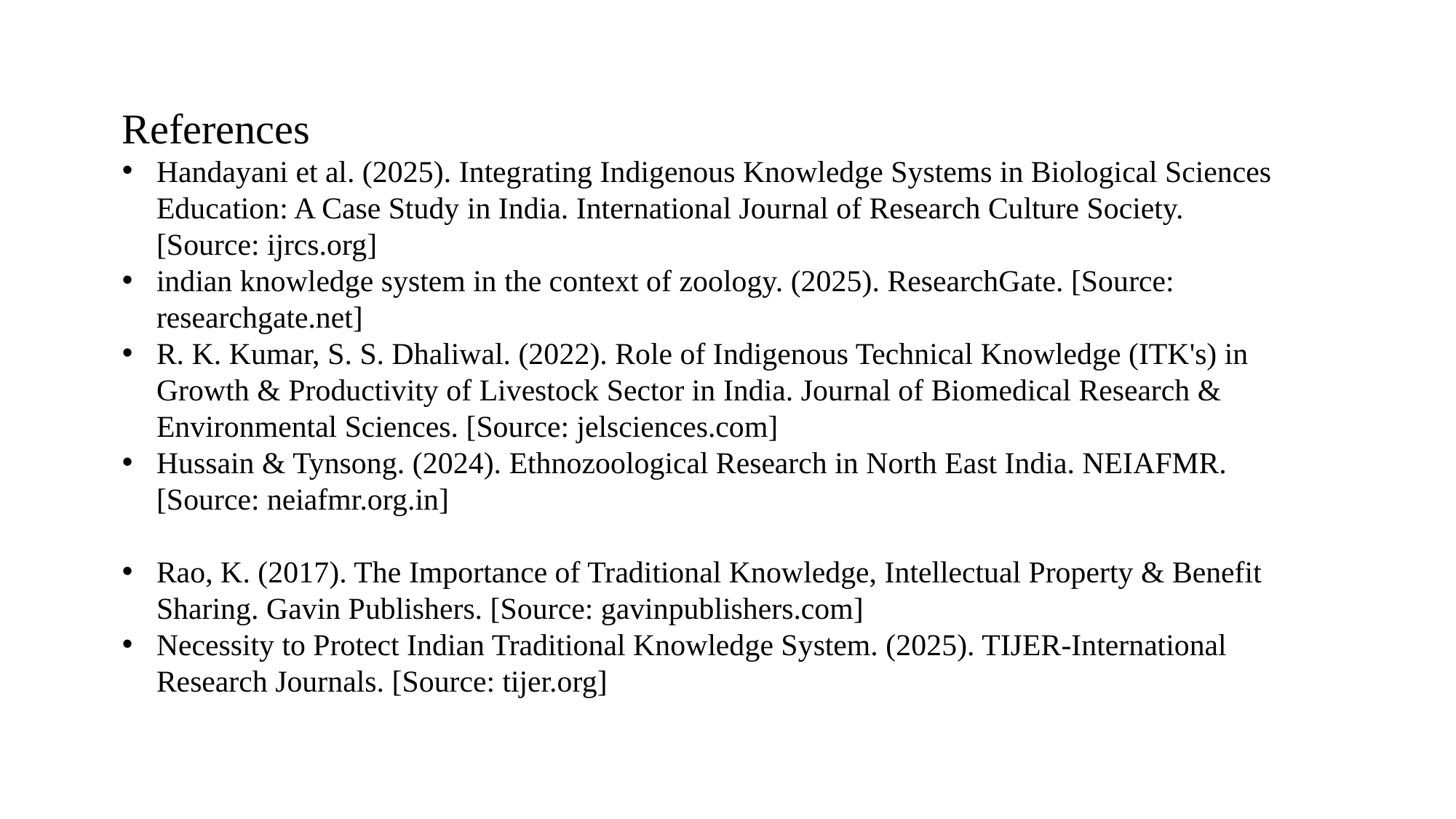

References
Handayani et al. (2025). Integrating Indigenous Knowledge Systems in Biological Sciences Education: A Case Study in India. International Journal of Research Culture Society. [Source: ijrcs.org]
indian knowledge system in the context of zoology. (2025). ResearchGate. [Source: researchgate.net]
R. K. Kumar, S. S. Dhaliwal. (2022). Role of Indigenous Technical Knowledge (ITK's) in Growth & Productivity of Livestock Sector in India. Journal of Biomedical Research & Environmental Sciences. [Source: jelsciences.com]
Hussain & Tynsong. (2024). Ethnozoological Research in North East India. NEIAFMR. [Source: neiafmr.org.in]

Rao, K. (2017). The Importance of Traditional Knowledge, Intellectual Property & Benefit Sharing. Gavin Publishers. [Source: gavinpublishers.com]
Necessity to Protect Indian Traditional Knowledge System. (2025). TIJER-International Research Journals. [Source: tijer.org]